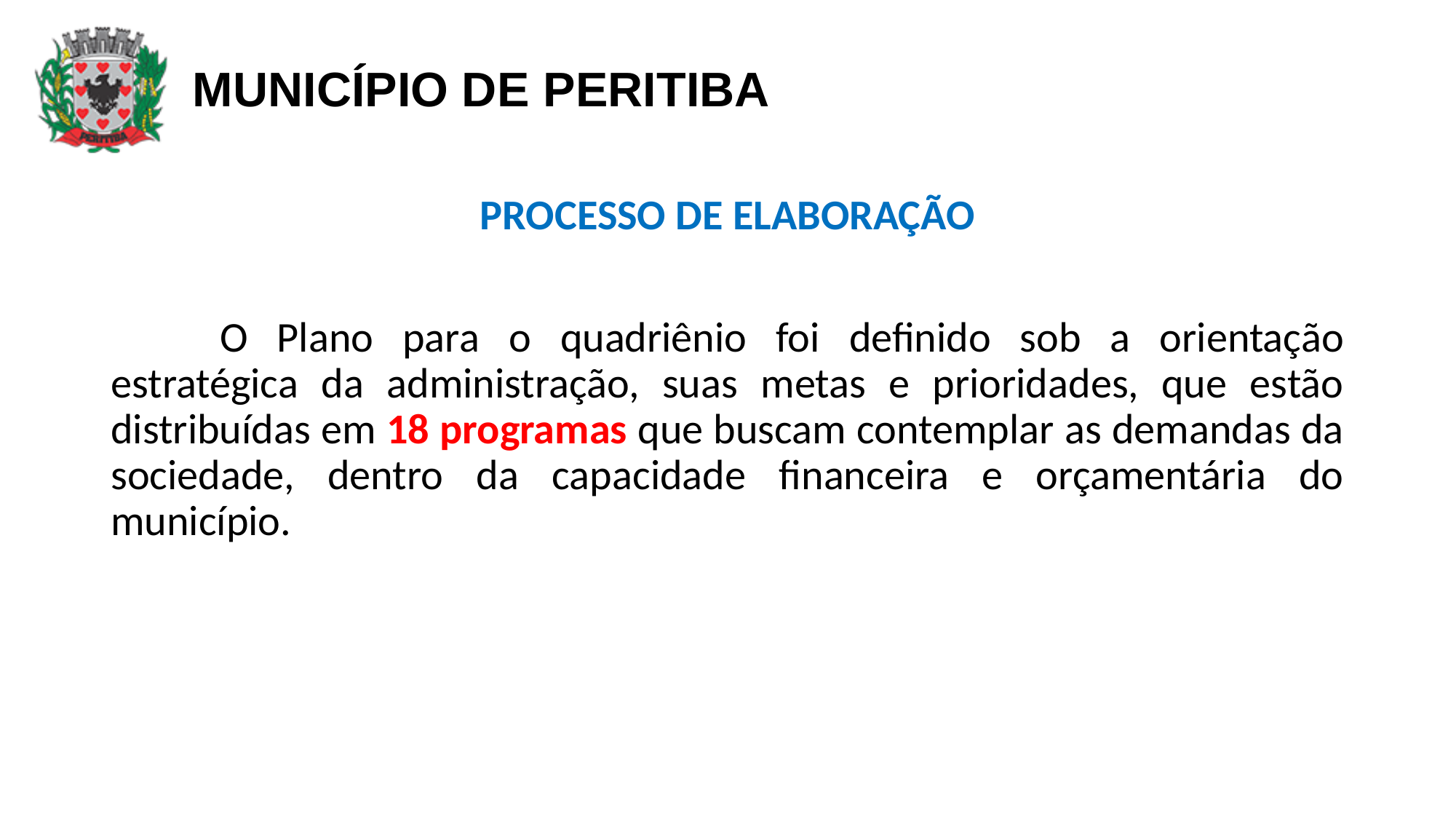

PROCESSO DE ELABORAÇÃO

	O Plano para o quadriênio foi definido sob a orientação estratégica da administração, suas metas e prioridades, que estão distribuídas em 18 programas que buscam contemplar as demandas da sociedade, dentro da capacidade financeira e orçamentária do município.